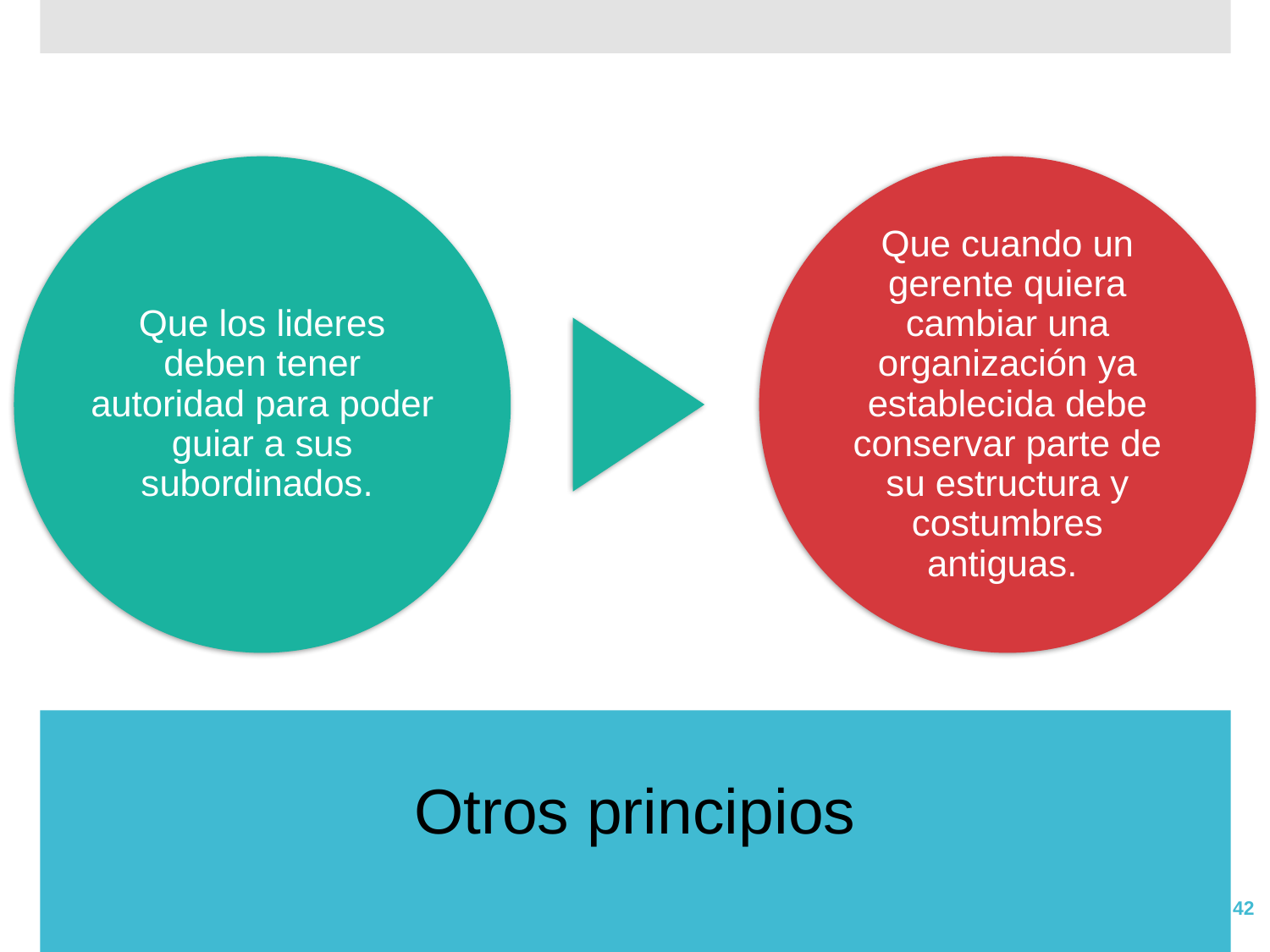

Que los lideres deben tener autoridad para poder guiar a sus subordinados.
Que cuando un gerente quiera cambiar una organización ya establecida debe conservar parte de su estructura y costumbres antiguas.

Otros principios
42